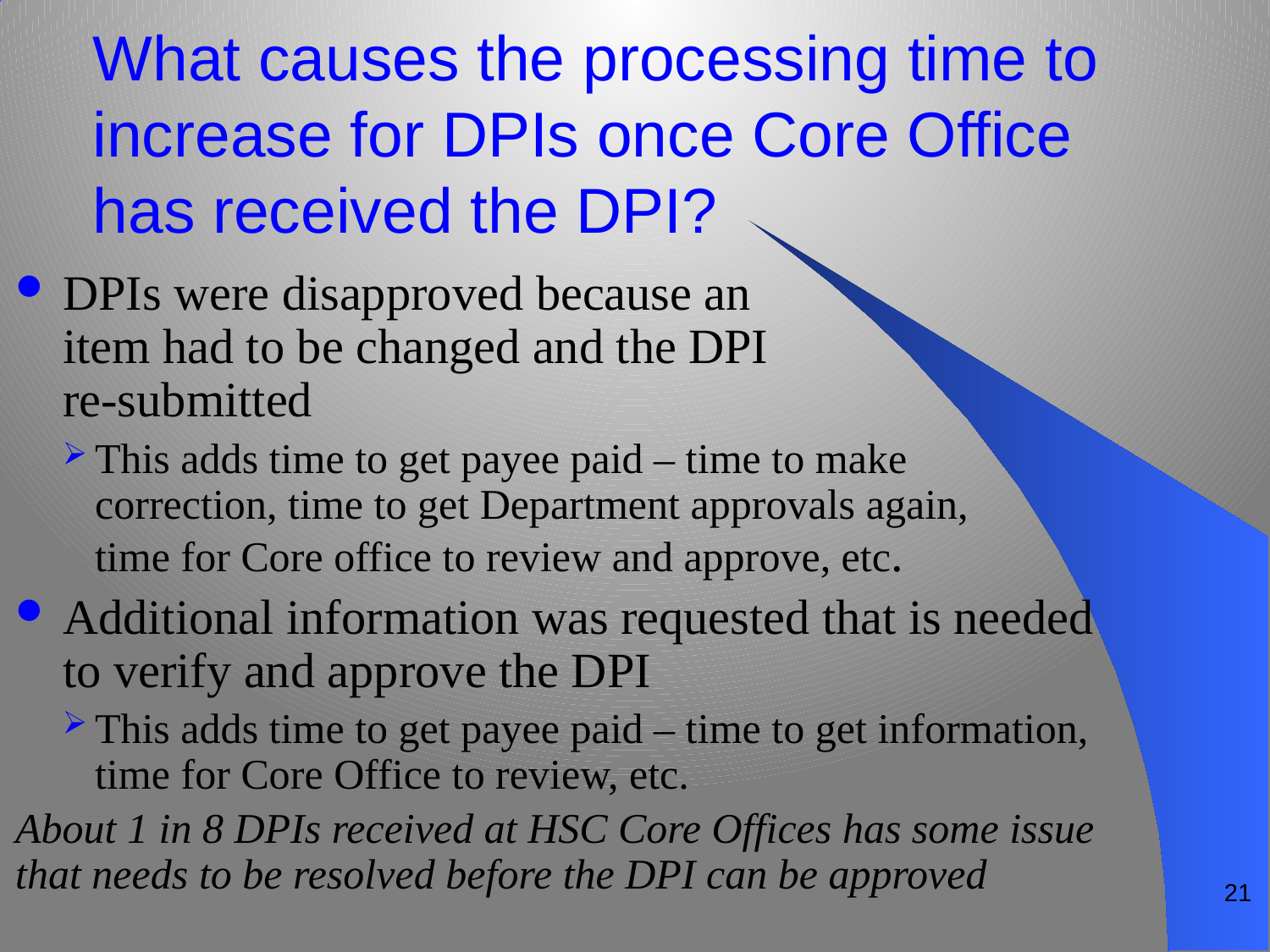

# What causes the processing time to increase for DPIs once Core Office has received the DPI?
DPIs were disapproved because an                        item had to be changed and the DPI                         re-submitted
This adds time to get payee paid – time to make     correction, time to get Department approvals again,         time for Core office to review and approve, etc.
Additional information was requested that is needed to verify and approve the DPI
This adds time to get payee paid – time to get information, time for Core Office to review, etc.
About 1 in 8 DPIs received at HSC Core Offices has some issue that needs to be resolved before the DPI can be approved

21